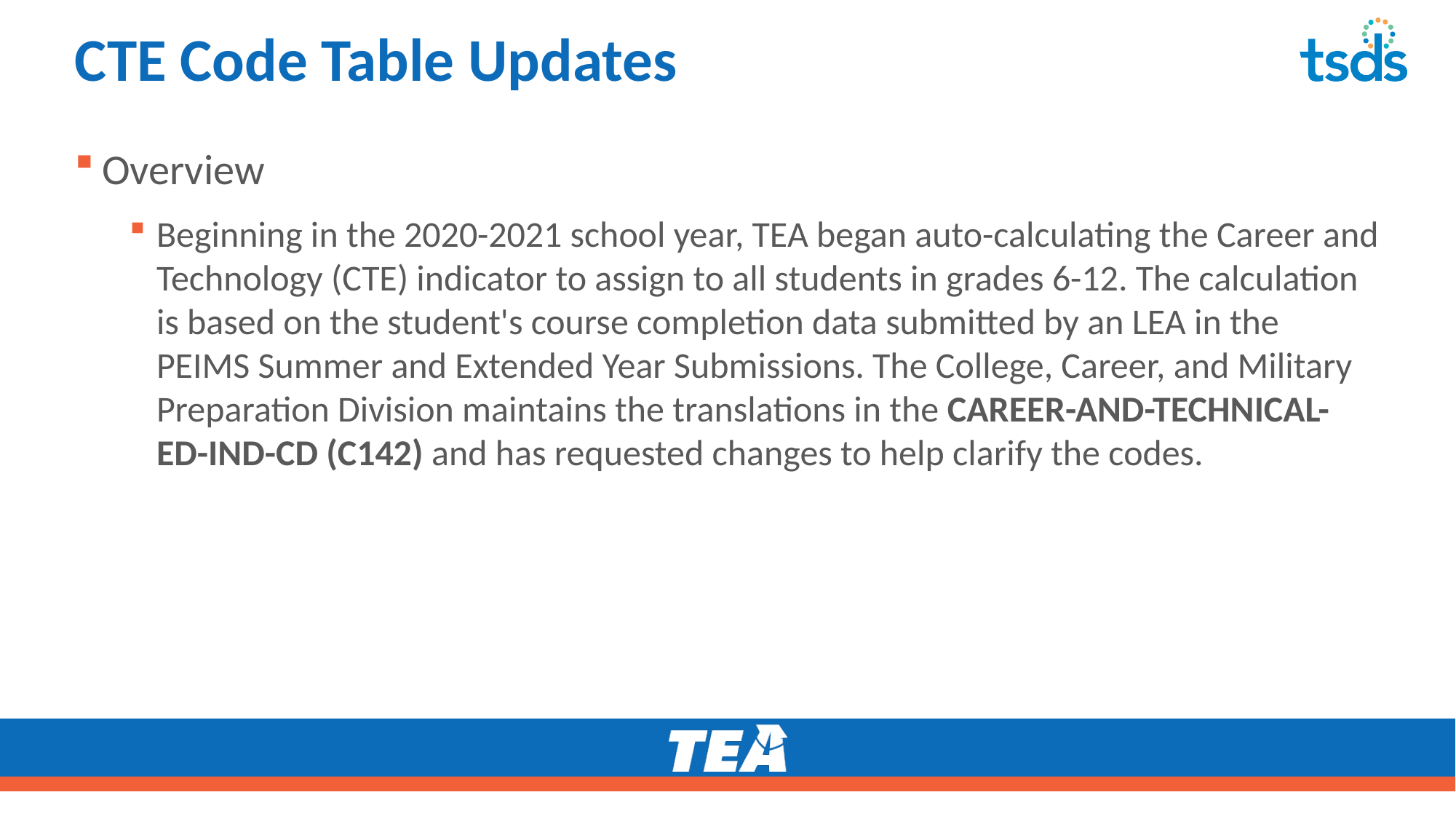

# CTE Code Table Updates
Overview
Beginning in the 2020-2021 school year, TEA began auto-calculating the Career and Technology (CTE) indicator to assign to all students in grades 6-12. The calculation is based on the student's course completion data submitted by an LEA in the PEIMS Summer and Extended Year Submissions. The College, Career, and Military Preparation Division maintains the translations in the CAREER-AND-TECHNICAL-ED-IND-CD (C142) and has requested changes to help clarify the codes.